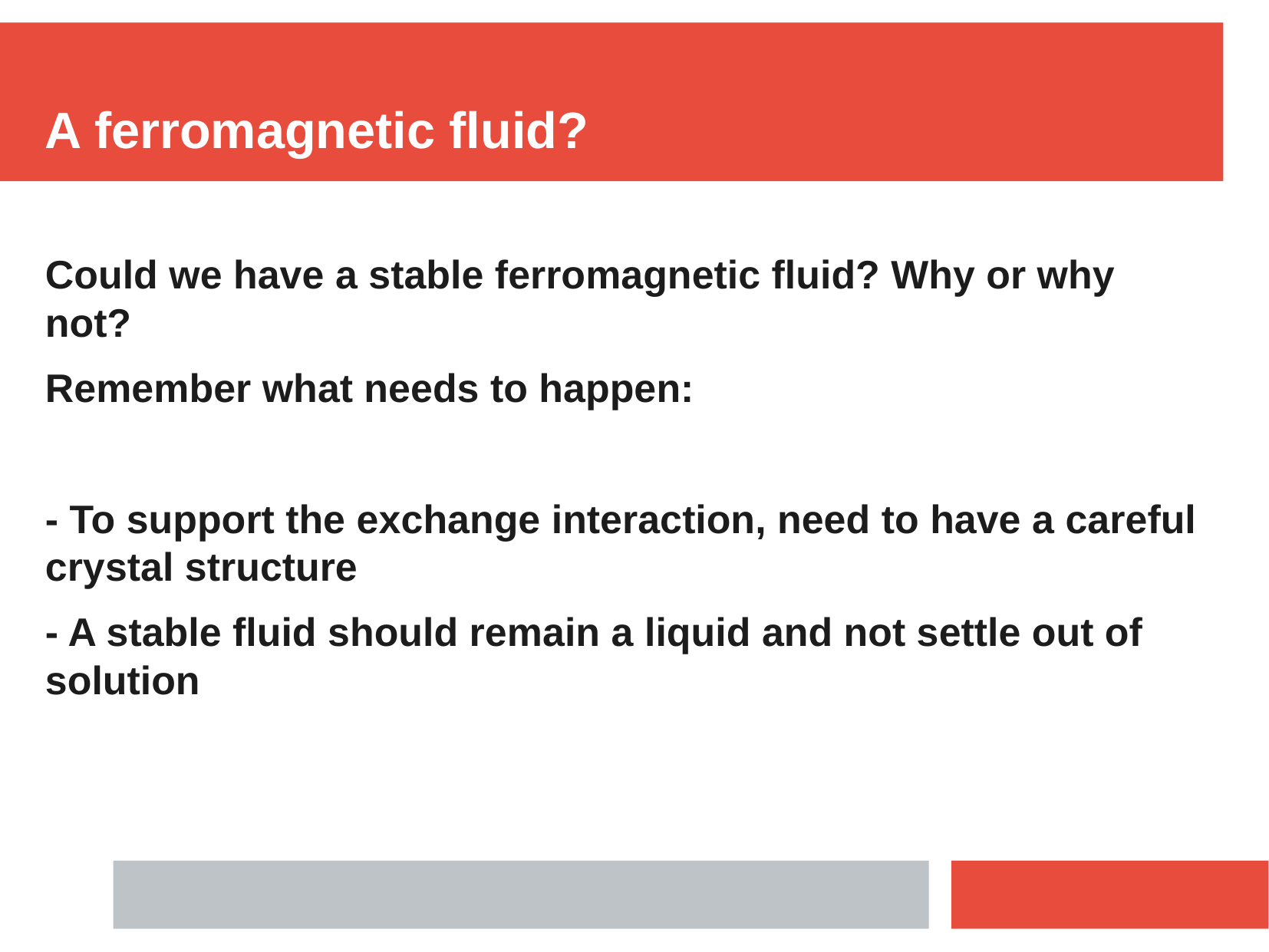

A ferromagnetic fluid?
Could we have a stable ferromagnetic fluid? Why or why not?
Remember what needs to happen:

- To support the exchange interaction, need to have a careful crystal structure
- A stable fluid should remain a liquid and not settle out of solution